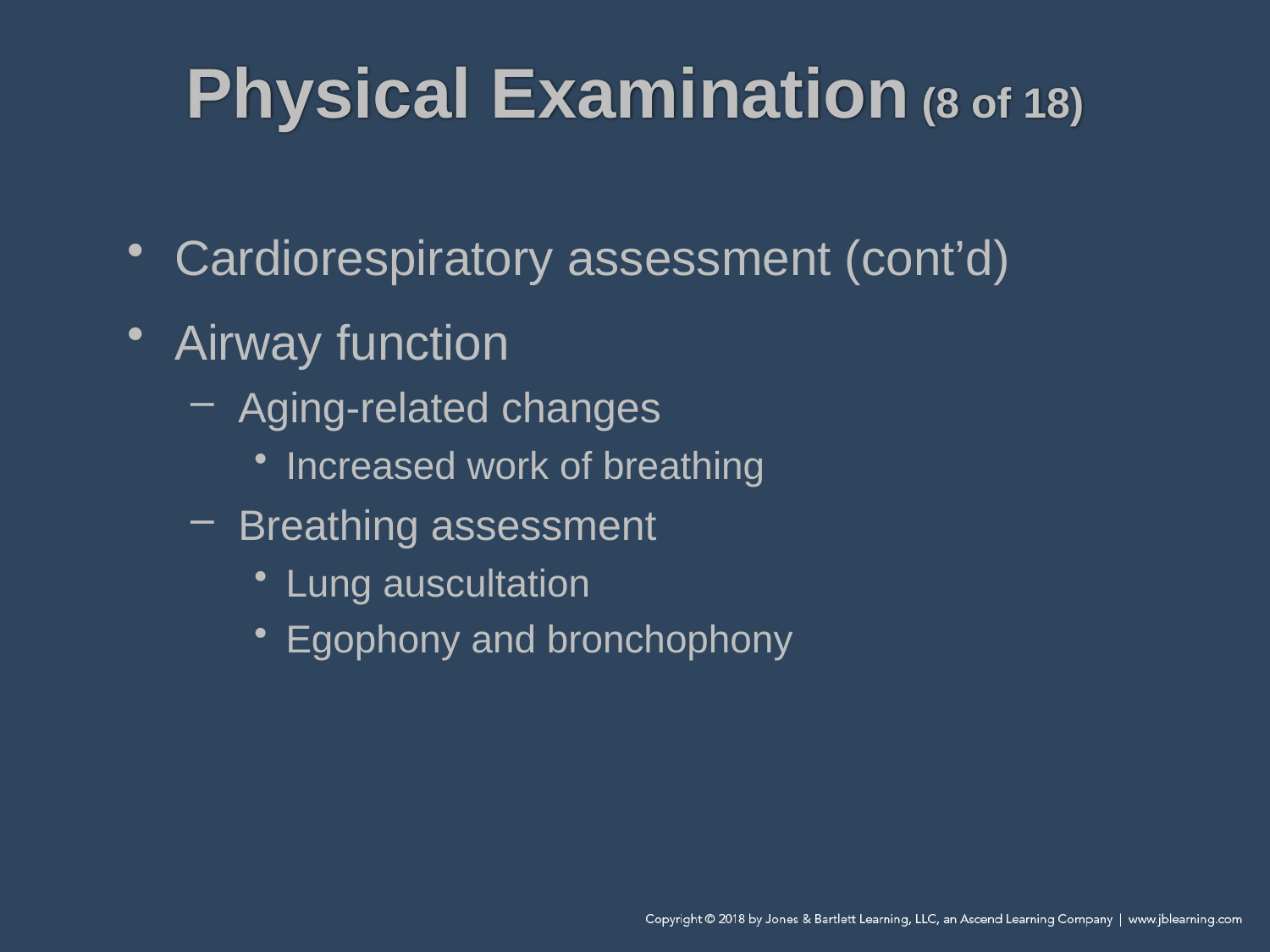

# Physical Examination (8 of 18)
Cardiorespiratory assessment (cont’d)
Airway function
Aging-related changes
Increased work of breathing
Breathing assessment
Lung auscultation
Egophony and bronchophony